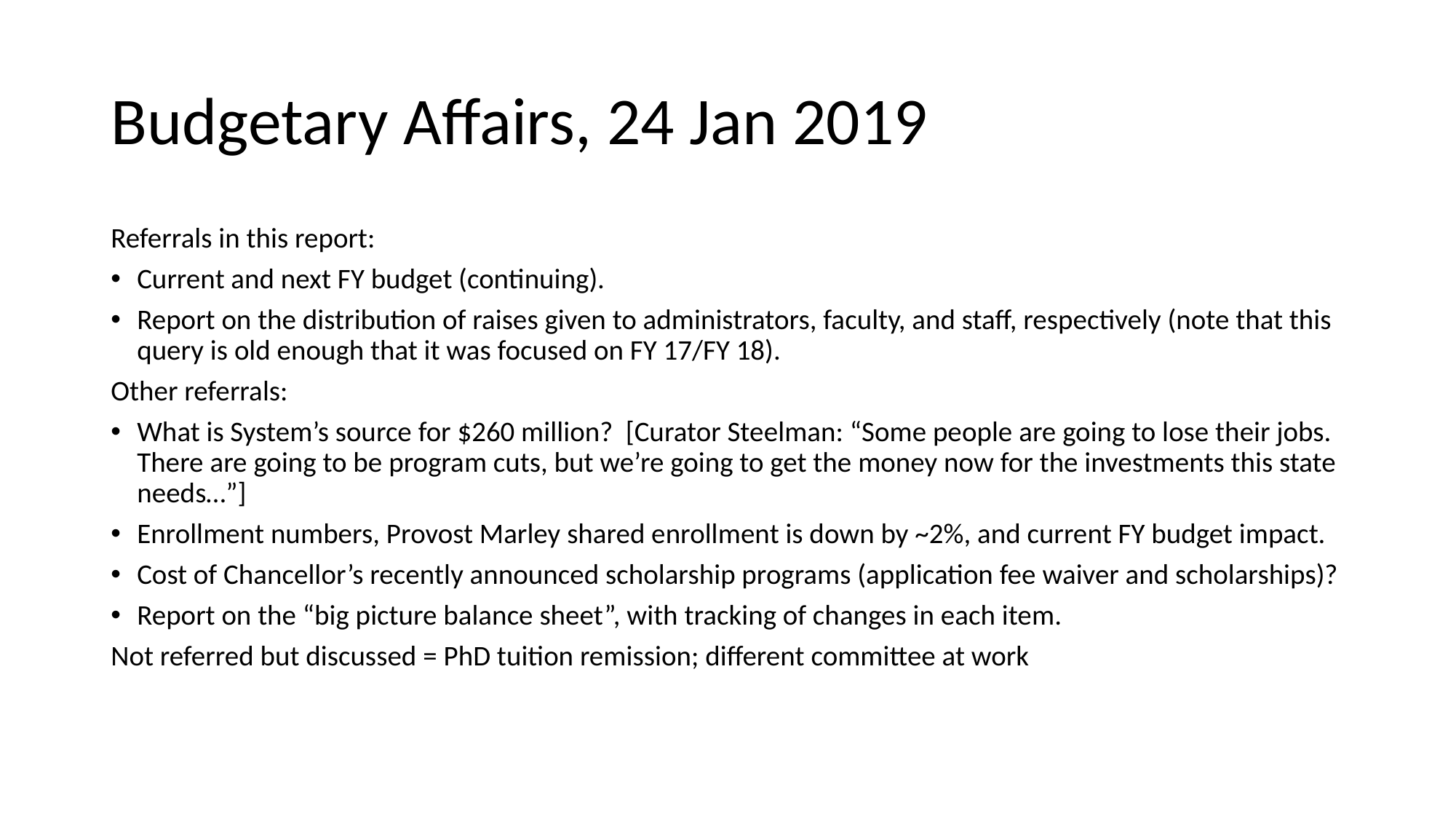

# Budgetary Affairs, 24 Jan 2019
Referrals in this report:
Current and next FY budget (continuing).
Report on the distribution of raises given to administrators, faculty, and staff, respectively (note that this query is old enough that it was focused on FY 17/FY 18).
Other referrals:
What is System’s source for $260 million?  [Curator Steelman: “Some people are going to lose their jobs. There are going to be program cuts, but we’re going to get the money now for the investments this state needs…”]
Enrollment numbers, Provost Marley shared enrollment is down by ~2%, and current FY budget impact.
Cost of Chancellor’s recently announced scholarship programs (application fee waiver and scholarships)?
Report on the “big picture balance sheet”, with tracking of changes in each item.
Not referred but discussed = PhD tuition remission; different committee at work